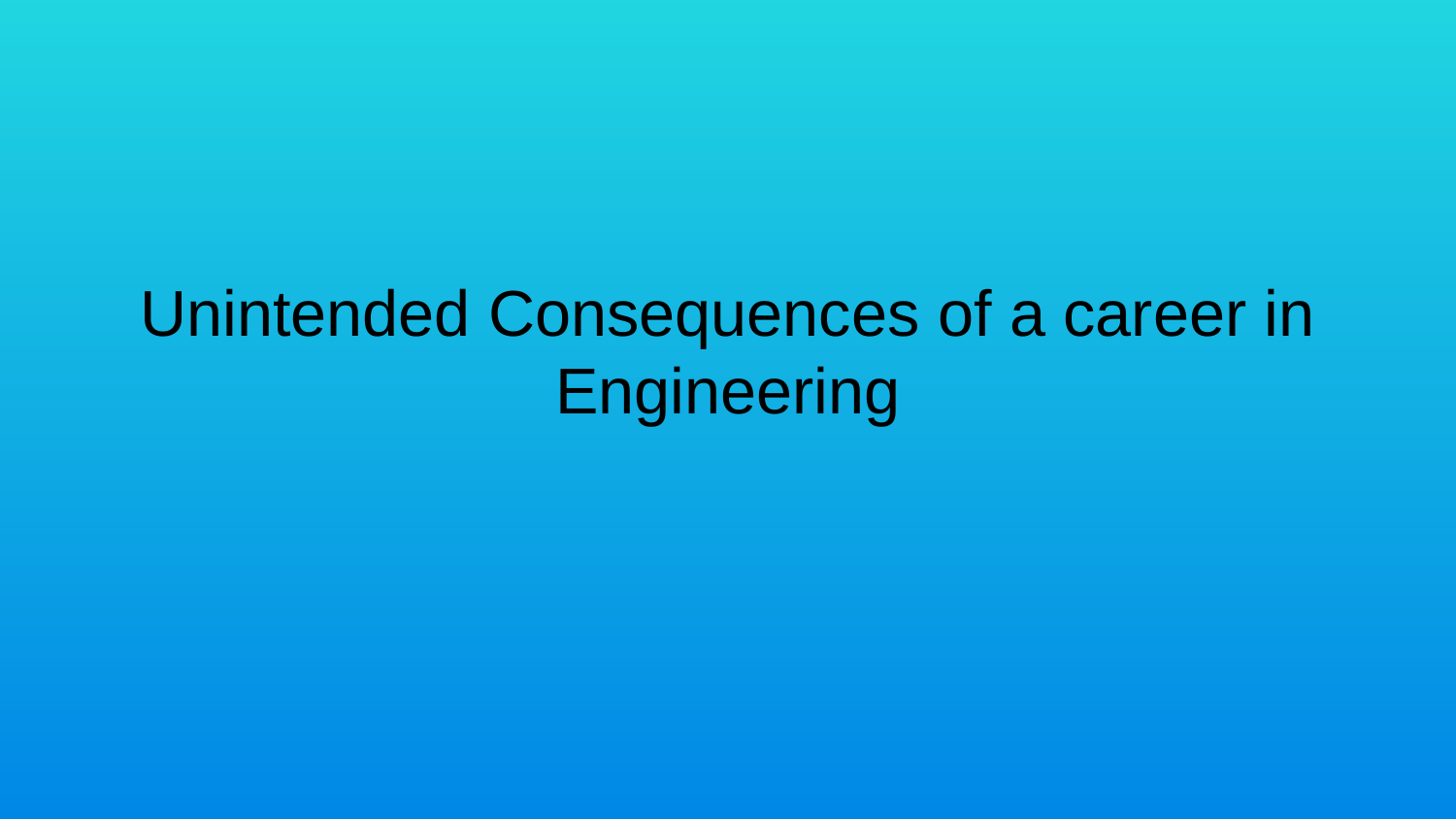

Unintended Consequences of a career in Engineering